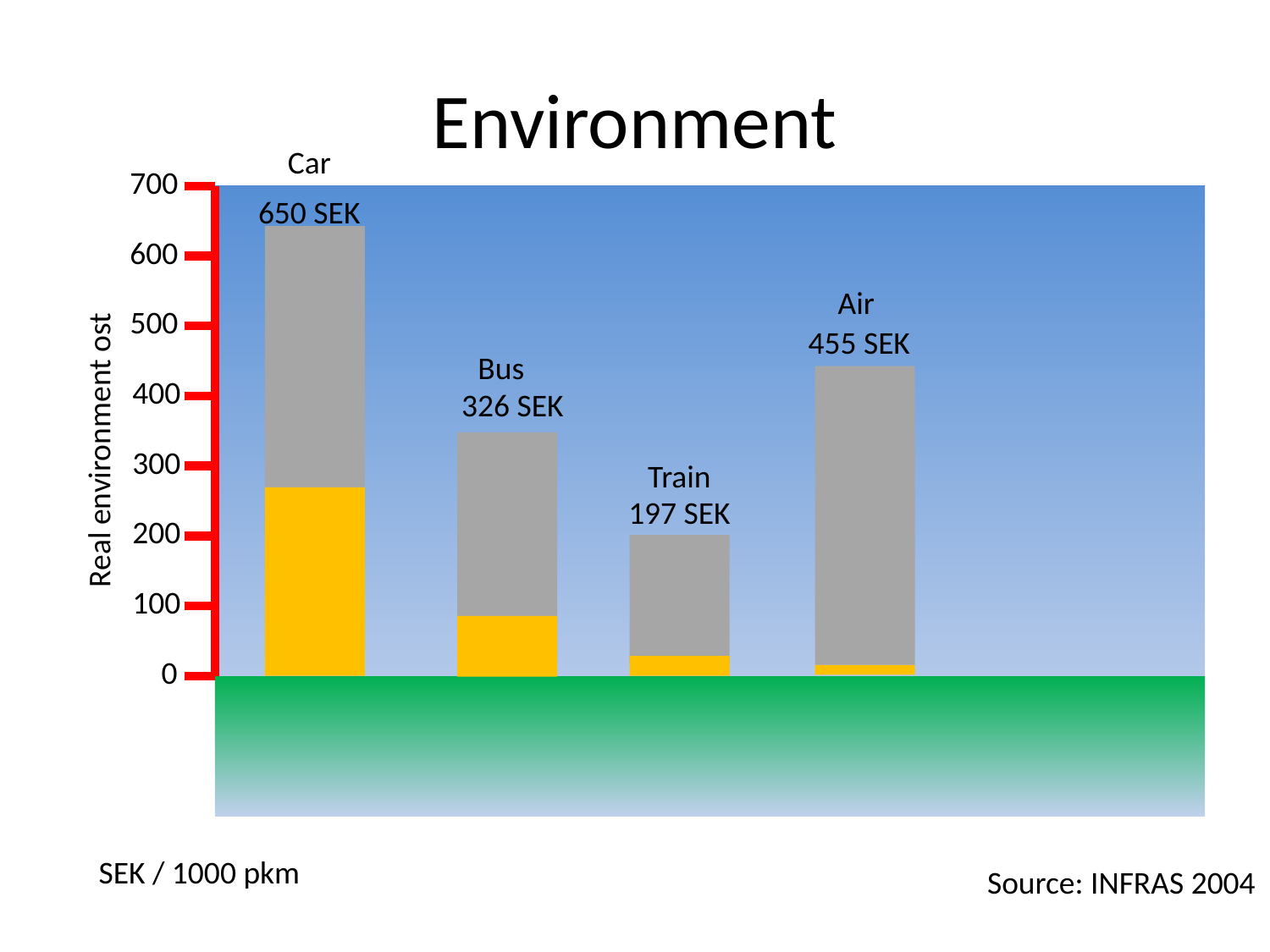

# Environment
Car
   700

650 SEK
   600

Air
500
455 SEK
Bus
  400

326 SEK
Real environment ost

  300
Train
197 SEK

  200

  100

      0

SEK / 1000 pkm
Source: INFRAS 2004